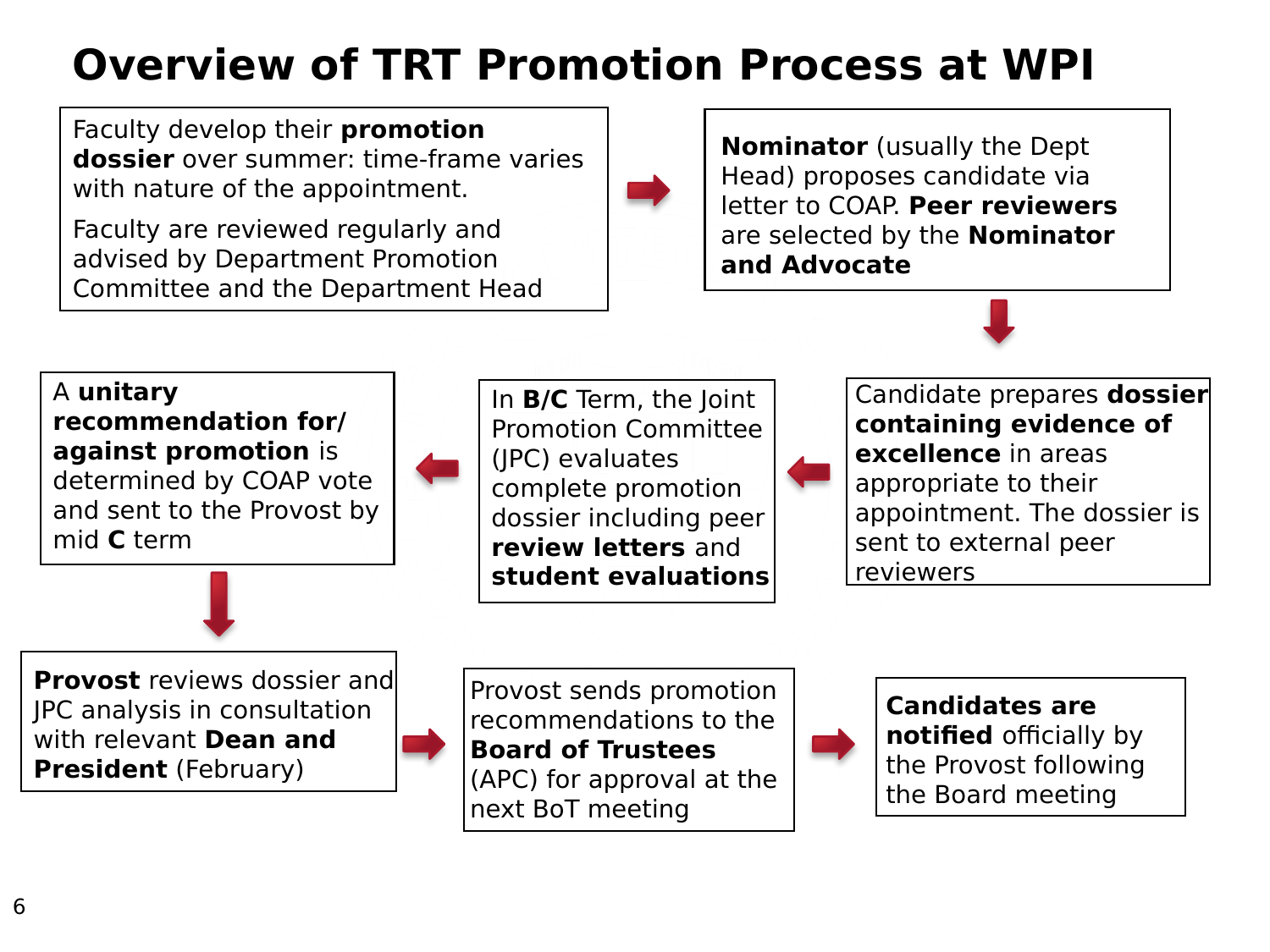

Overview of TRT Promotion Process at WPI
Faculty develop their promotion dossier over summer: time-frame varies with nature of the appointment.
Faculty are reviewed regularly and advised by Department Promotion Committee and the Department Head

Nominator (usually the Dept Head) proposes candidate via letter to COAP. Peer reviewers are selected by the Nominator and Advocate

A unitary recommendation for/ against promotion is determined by COAP vote and sent to the Provost by mid C term

Candidate prepares dossier containing evidence of excellence in areas appropriate to their appointment. The dossier is sent to external peer reviewers
In B/C Term, the Joint Promotion Committee (JPC) evaluates complete promotion dossier including peer review letters and student evaluations

Provost reviews dossier and JPC analysis in consultation with relevant Dean and President (February)
Provost sends promotion recommendations to the Board of Trustees (APC) for approval at the next BoT meeting

Candidates are notified officially by the Provost following the Board meeting

6